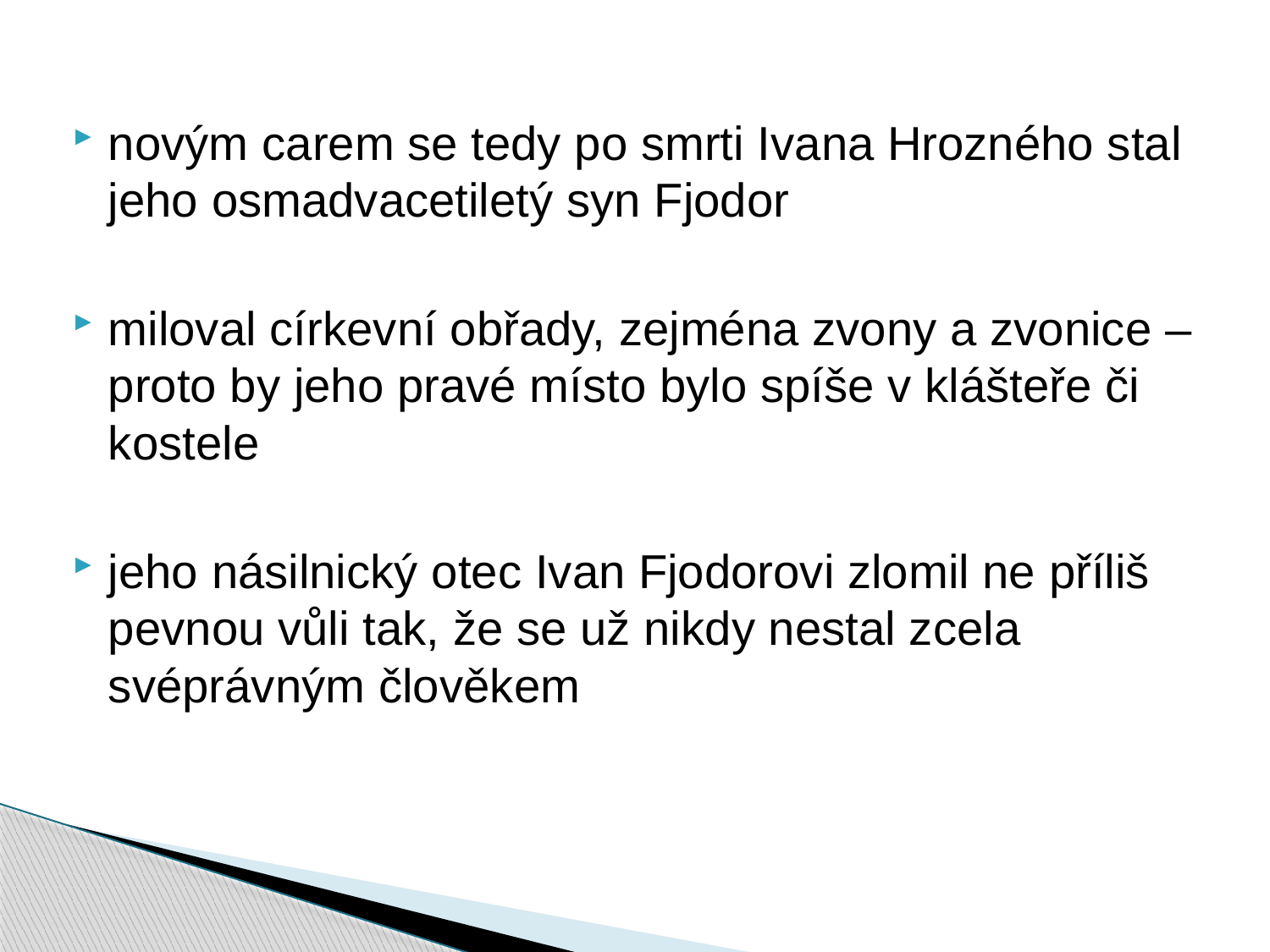

novým carem se tedy po smrti Ivana Hrozného stal jeho osmadvacetiletý syn Fjodor

miloval církevní obřady, zejména zvony a zvonice – proto by jeho pravé místo bylo spíše v klášteře či kostele

jeho násilnický otec Ivan Fjodorovi zlomil ne příliš pevnou vůli tak, že se už nikdy nestal zcela svéprávným člověkem